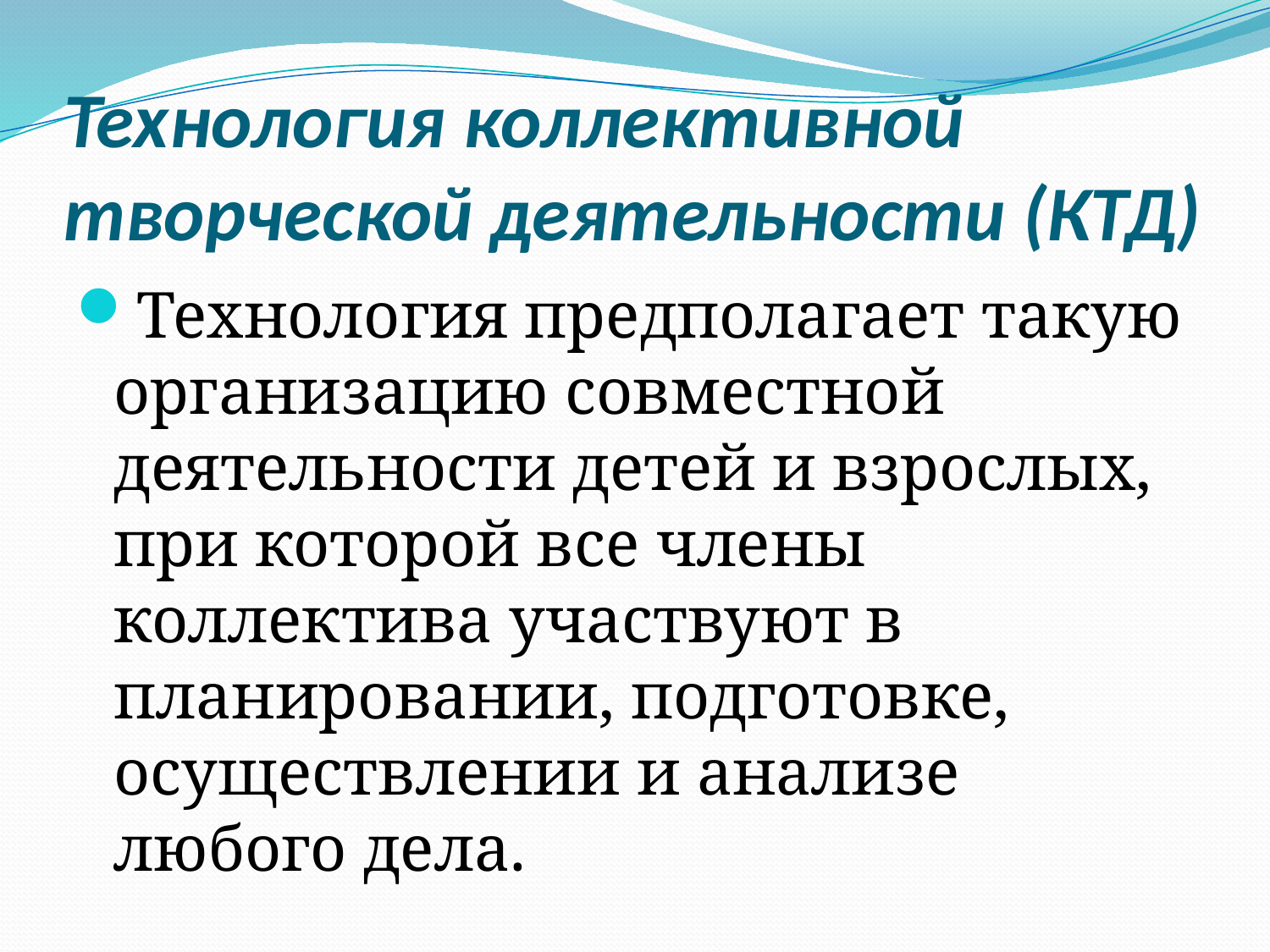

# Технология коллективной творческой деятельности (КТД)
Технология предполагает такую организацию совместной деятельности детей и взрослых, при которой все члены коллектива участвуют в планировании, подготовке, осуществлении и анализе любого дела.